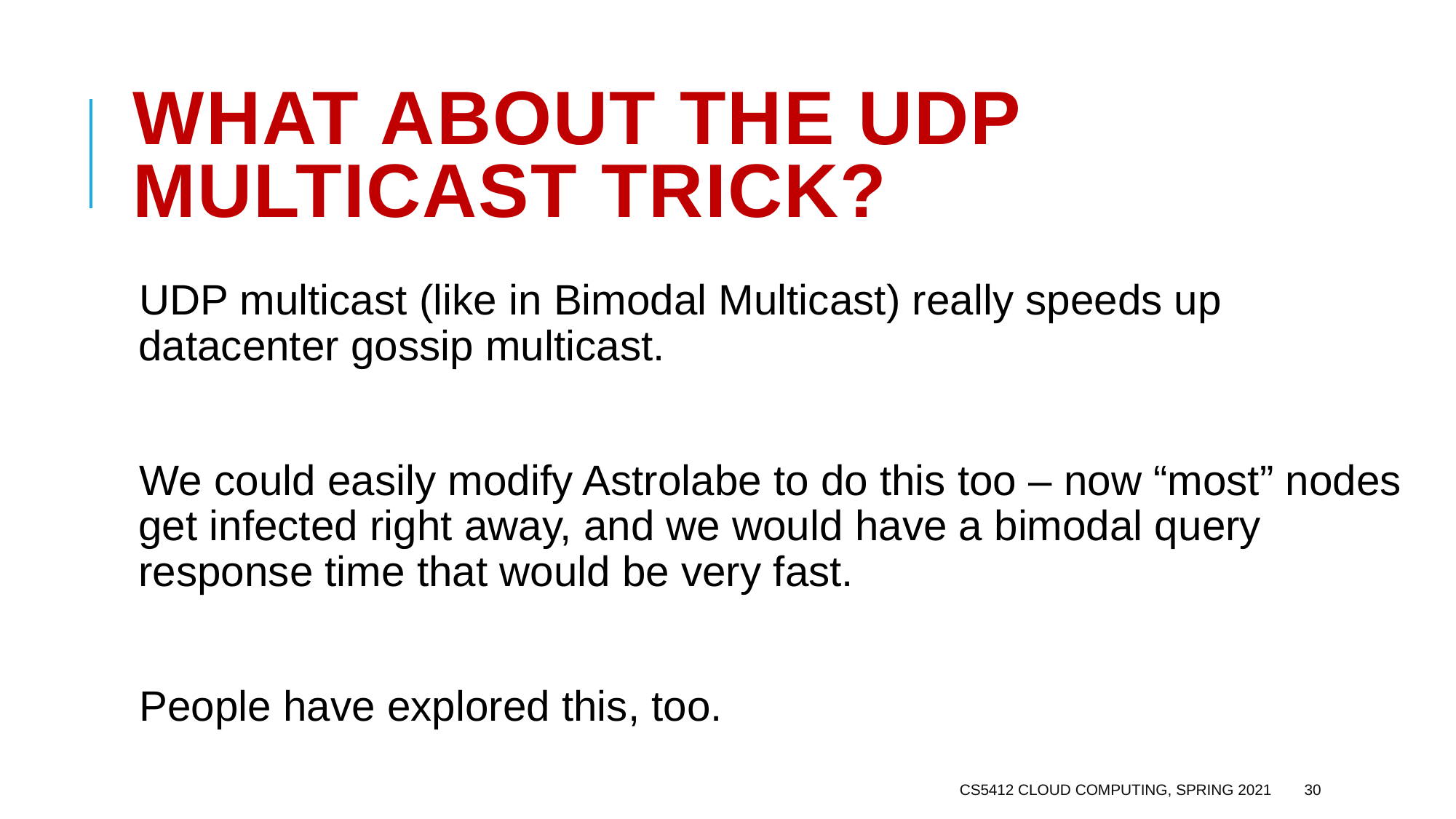

# What about the UDP multicast trick?
UDP multicast (like in Bimodal Multicast) really speeds up datacenter gossip multicast.

We could easily modify Astrolabe to do this too – now “most” nodes get infected right away, and we would have a bimodal query response time that would be very fast.

People have explored this, too.
CS5412 Cloud Computing, Spring 2021
30